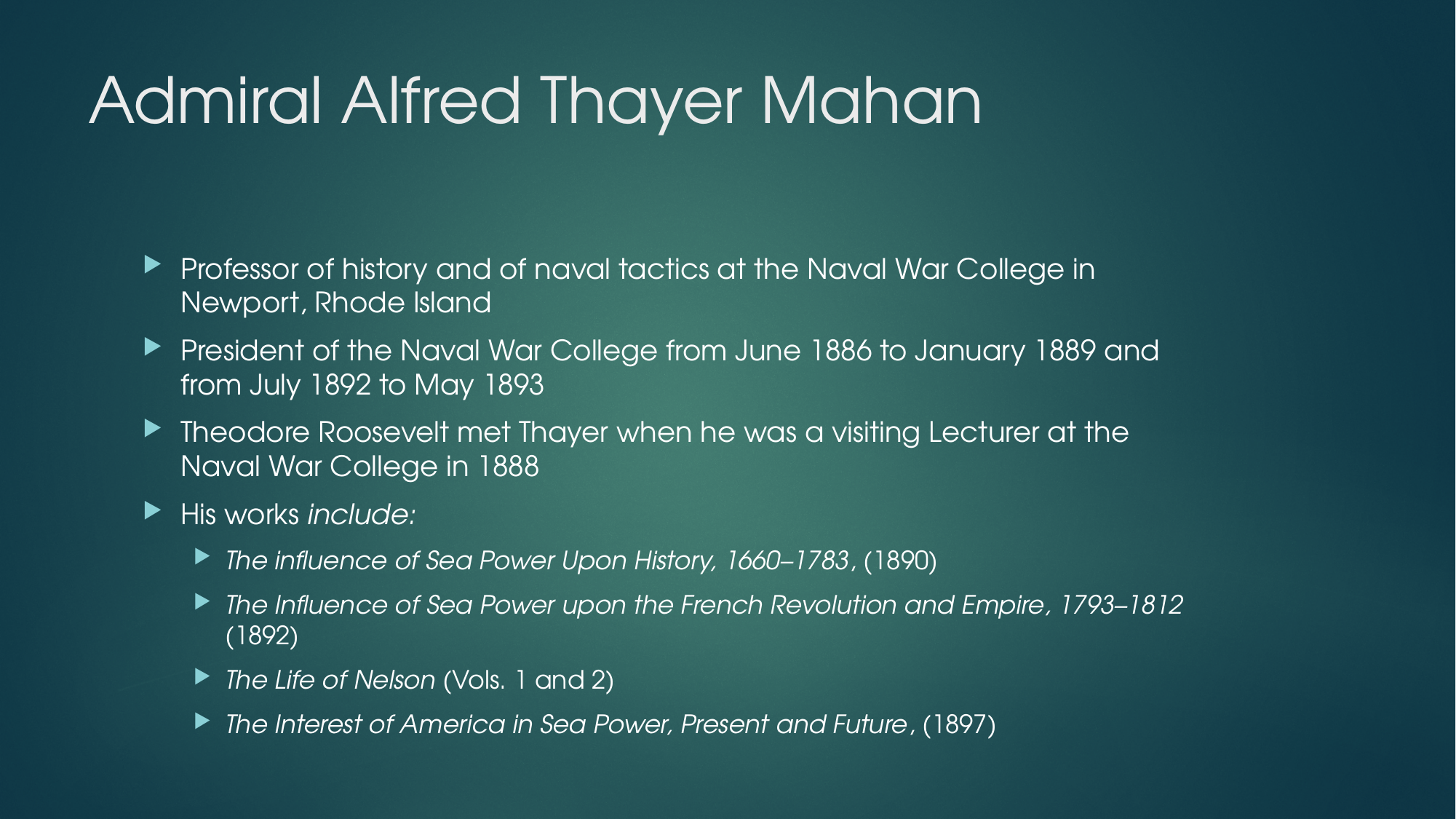

# Admiral Alfred Thayer Mahan
Professor of history and of naval tactics at the Naval War College in Newport, Rhode Island
President of the Naval War College from June 1886 to January 1889 and from July 1892 to May 1893
Theodore Roosevelt met Thayer when he was a visiting Lecturer at the Naval War College in 1888
His works include:
The influence of Sea Power Upon History, 1660–1783, (1890)
The Influence of Sea Power upon the French Revolution and Empire, 1793–1812 (1892)
The Life of Nelson (Vols. 1 and 2)
The Interest of America in Sea Power, Present and Future, (1897)